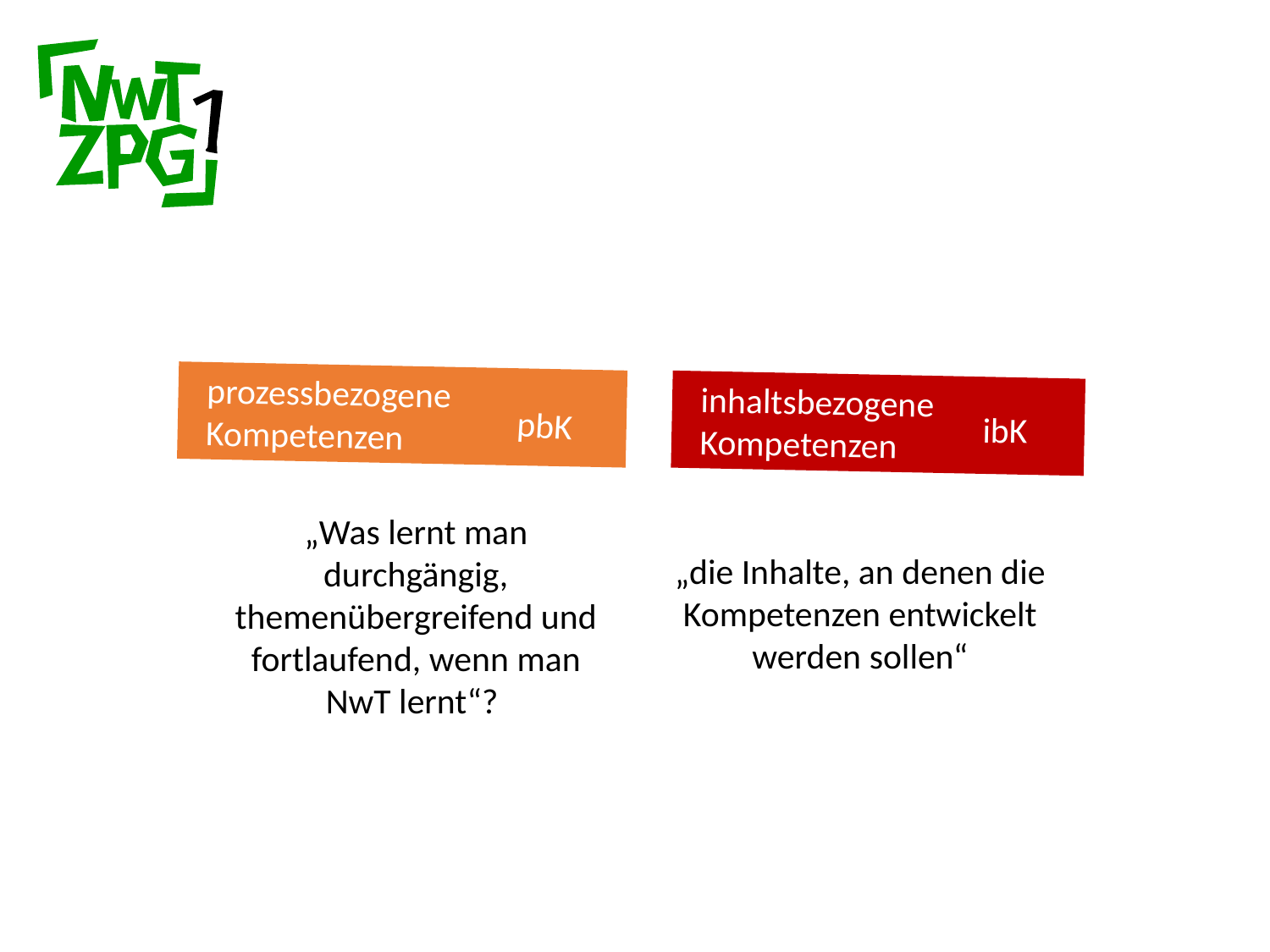

prozessbezogene
  Kompetenzen
  inhaltsbezogene
  Kompetenzen
pbK
ibK
„Was lernt man durchgängig, themenübergreifend und fortlaufend, wenn man NwT lernt“?
„die Inhalte, an denen die Kompetenzen entwickelt werden sollen“